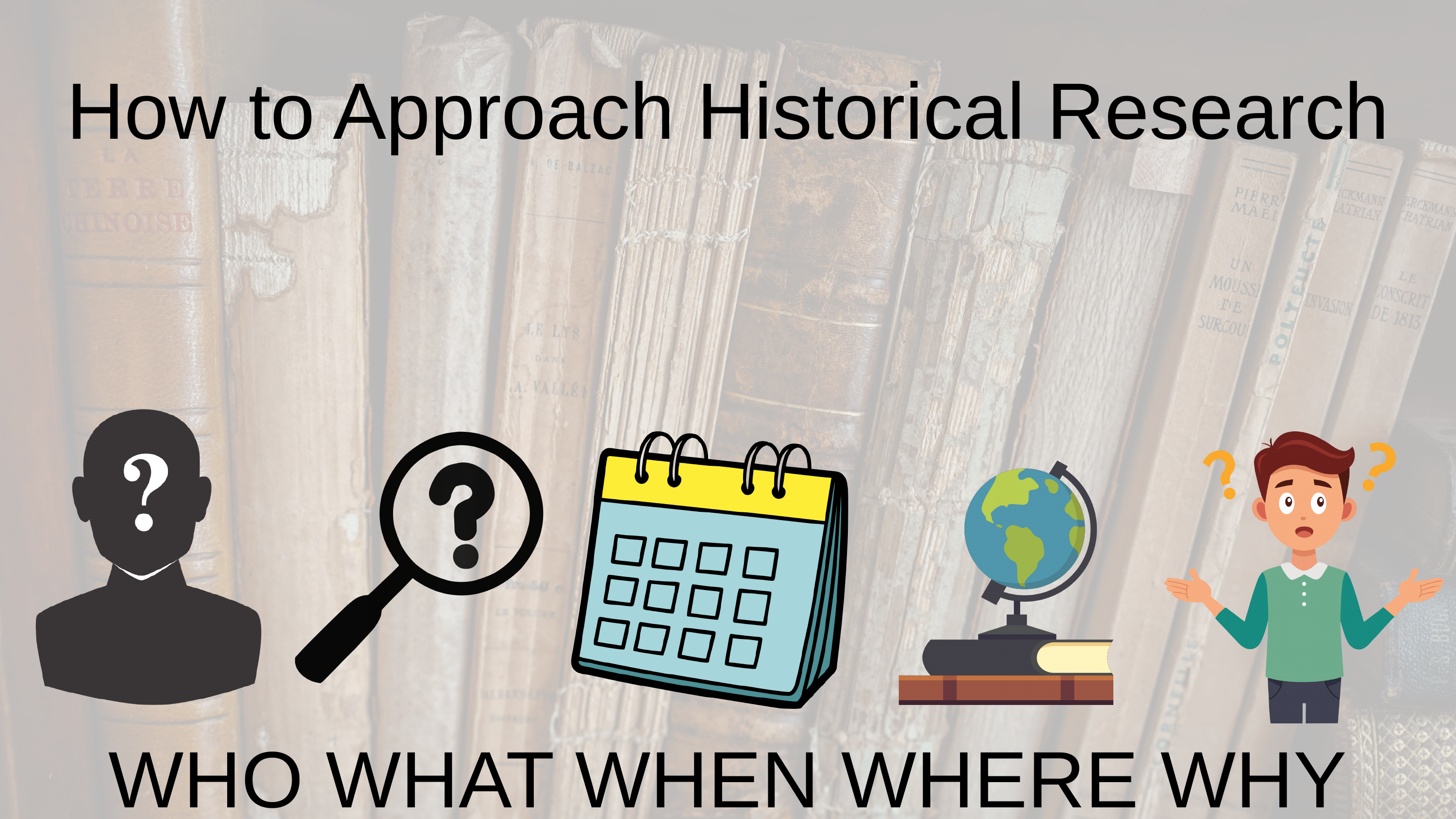

How to Approach Historical Research

WHO WHAT WHEN WHERE WHY